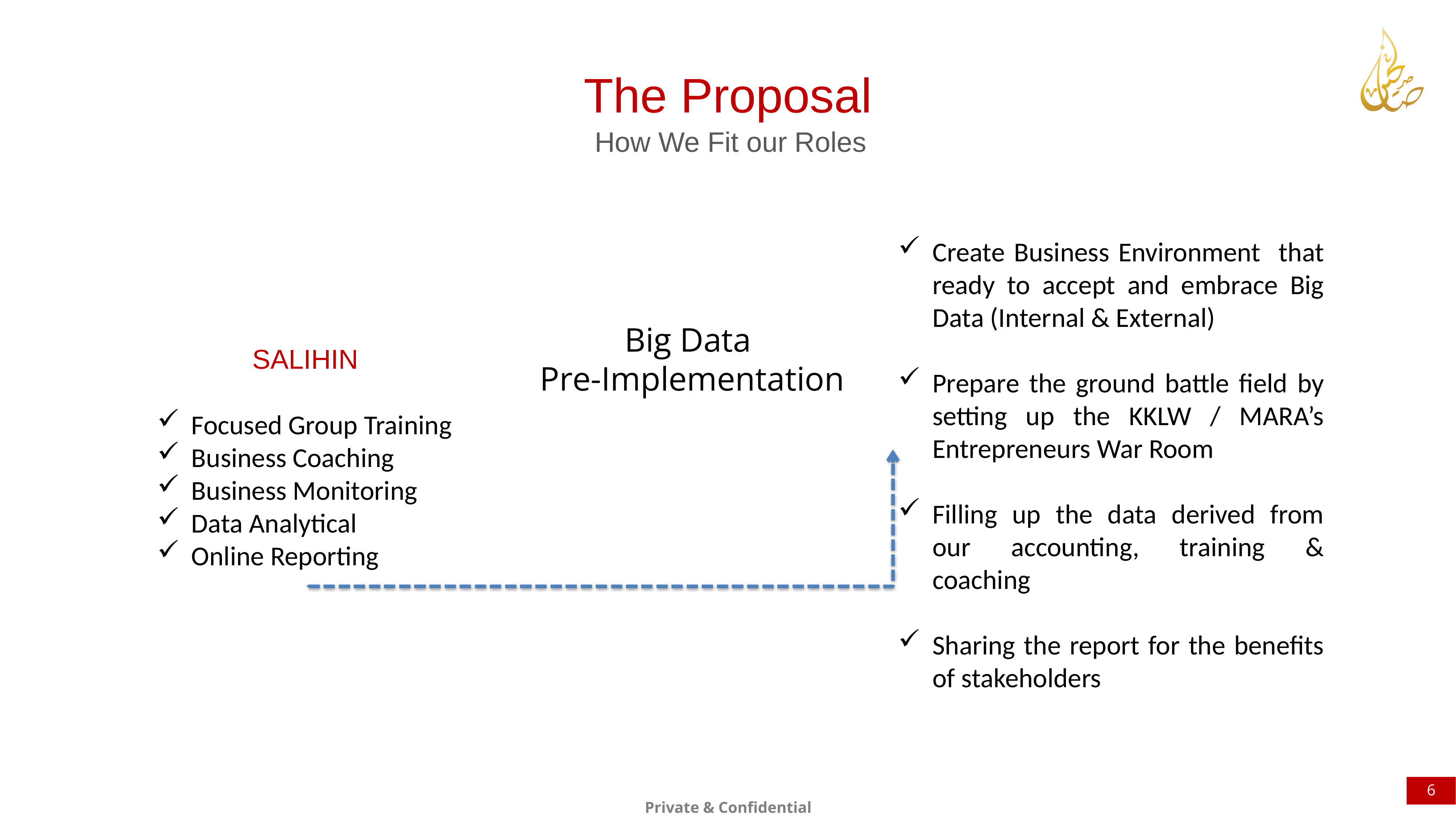

The Proposal

How We Fit our Roles
Create Business Environment  that ready to accept and embrace Big Data (Internal & External)

Prepare the ground battle field by setting up the KKLW / MARA’s Entrepreneurs War Room

Filling up the data derived from our accounting, training & coaching

Sharing the report for the benefits of stakeholders
Big Data
Pre-Implementation
SALIHIN
SPS Total Solutions
Focused Group Training
Business Coaching
Business Monitoring
Data Analytical
Online Reporting

6